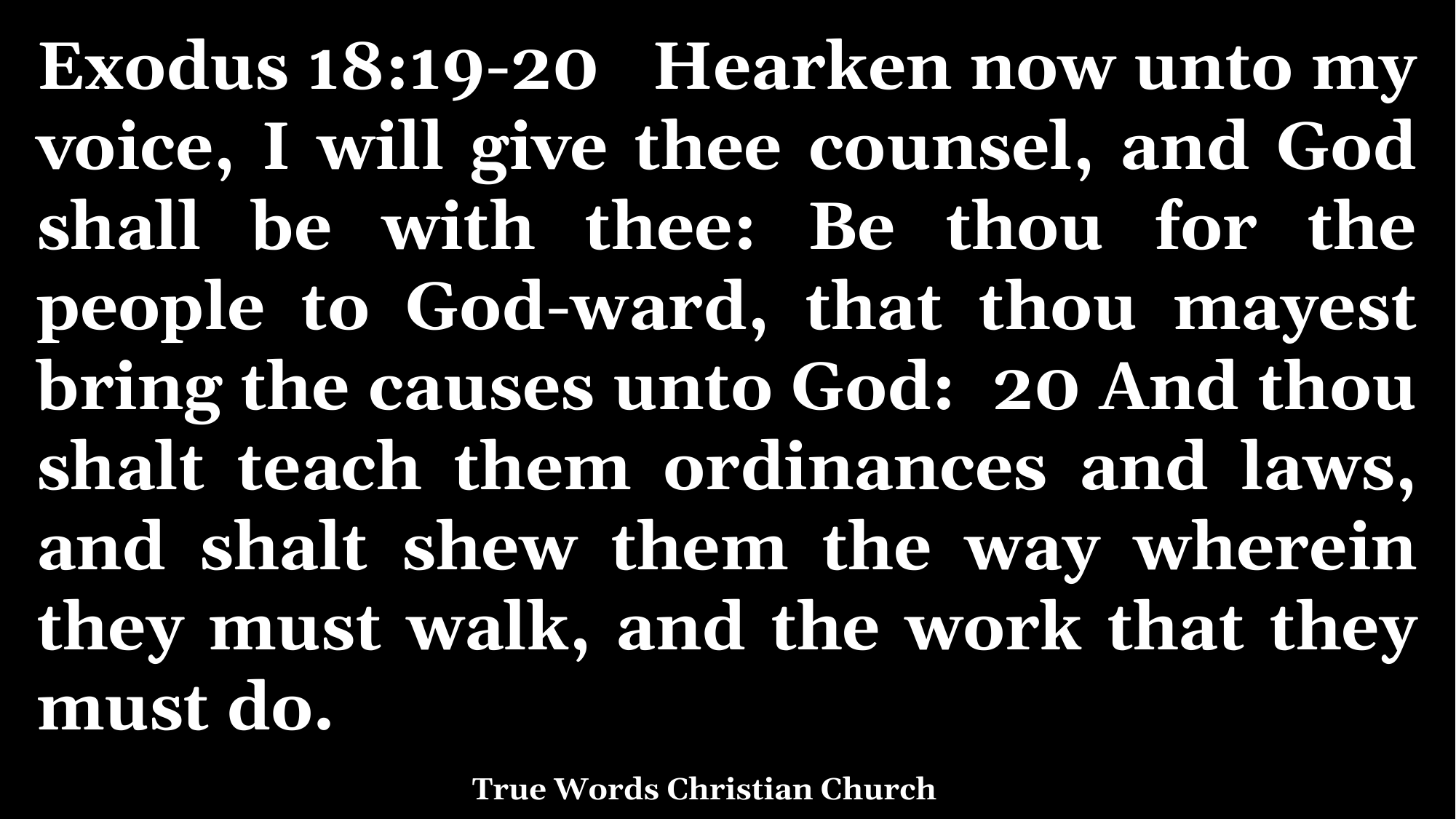

Exodus 18:19-20   Hearken now unto my voice, I will give thee counsel, and God shall be with thee: Be thou for the people to God-ward, that thou mayest bring the causes unto God:  20 And thou shalt teach them ordinances and laws, and shalt shew them the way wherein they must walk, and the work that they must do.
True Words Christian Church